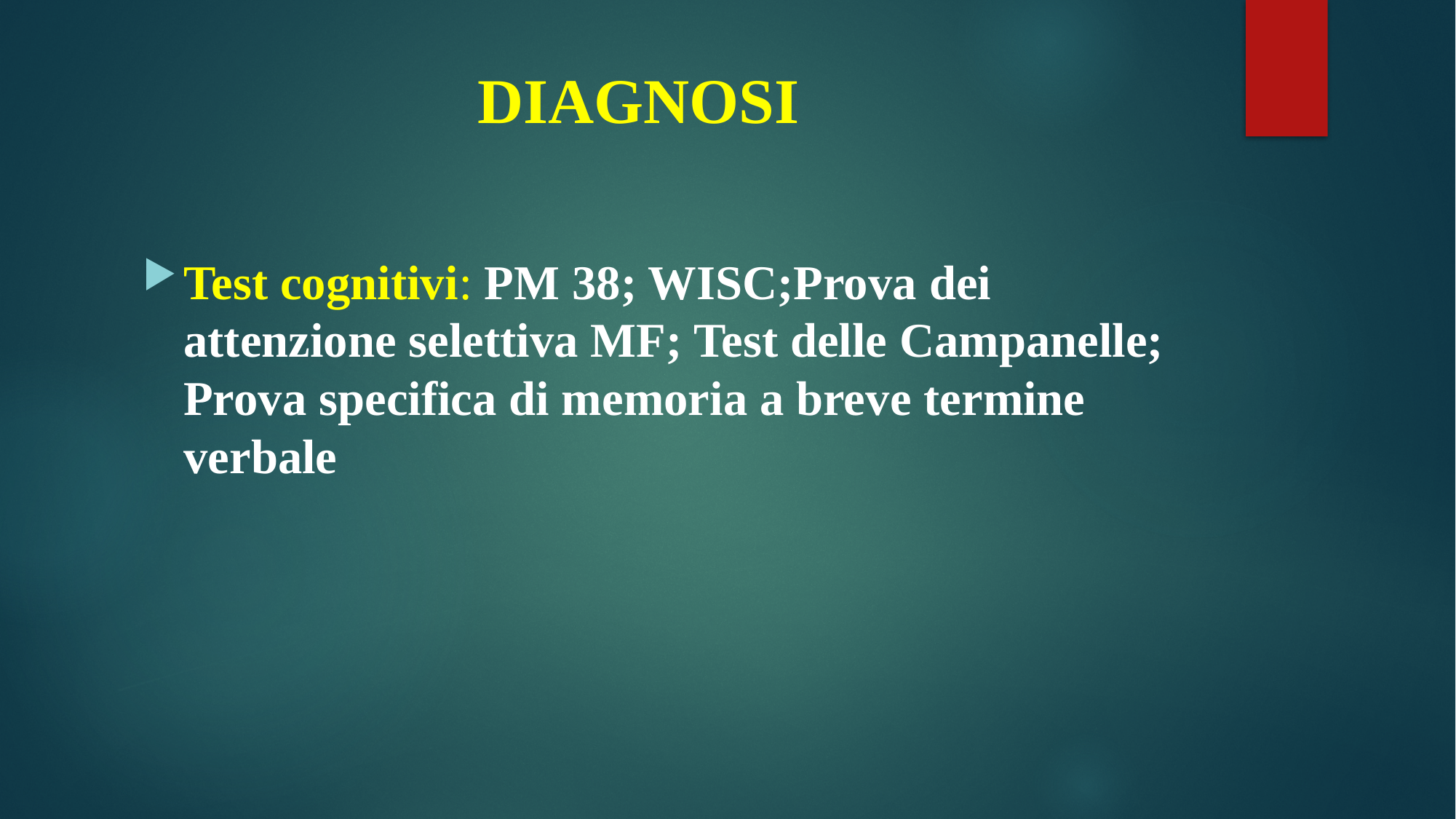

# DIAGNOSI
Test cognitivi: PM 38; WISC;Prova dei attenzione selettiva MF; Test delle Campanelle; Prova specifica di memoria a breve termine verbale